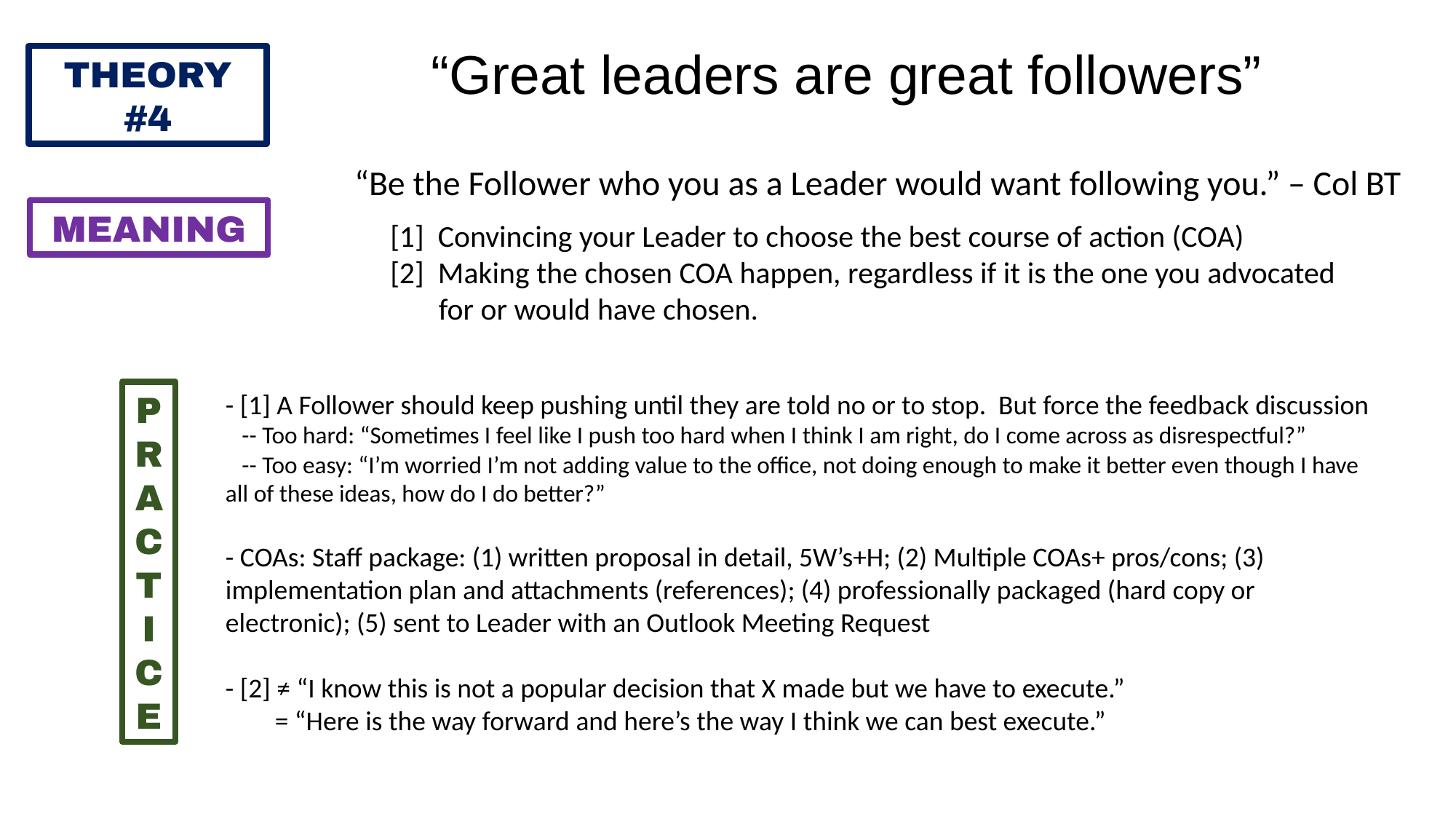

“Great leaders are great followers”
THEORY
#4
“Be the Follower who you as a Leader would want following you.” – Col BT

[1]  Convincing your Leader to choose the best course of action (COA)
[2]  Making the chosen COA happen, regardless if it is the one you advocated
       for or would have chosen.

MEANING
PRACTICE
- [1] A Follower should keep pushing until they are told no or to stop.  But force the feedback discussion
   -- Too hard: “Sometimes I feel like I push too hard when I think I am right, do I come across as disrespectful?”
   -- Too easy: “I’m worried I’m not adding value to the office, not doing enough to make it better even though I have all of these ideas, how do I do better?”

- COAs: Staff package: (1) written proposal in detail, 5W’s+H; (2) Multiple COAs+ pros/cons; (3) implementation plan and attachments (references); (4) professionally packaged (hard copy or electronic); (5) sent to Leader with an Outlook Meeting Request

- [2] ≠ “I know this is not a popular decision that X made but we have to execute.”
        = “Here is the way forward and here’s the way I think we can best execute.”